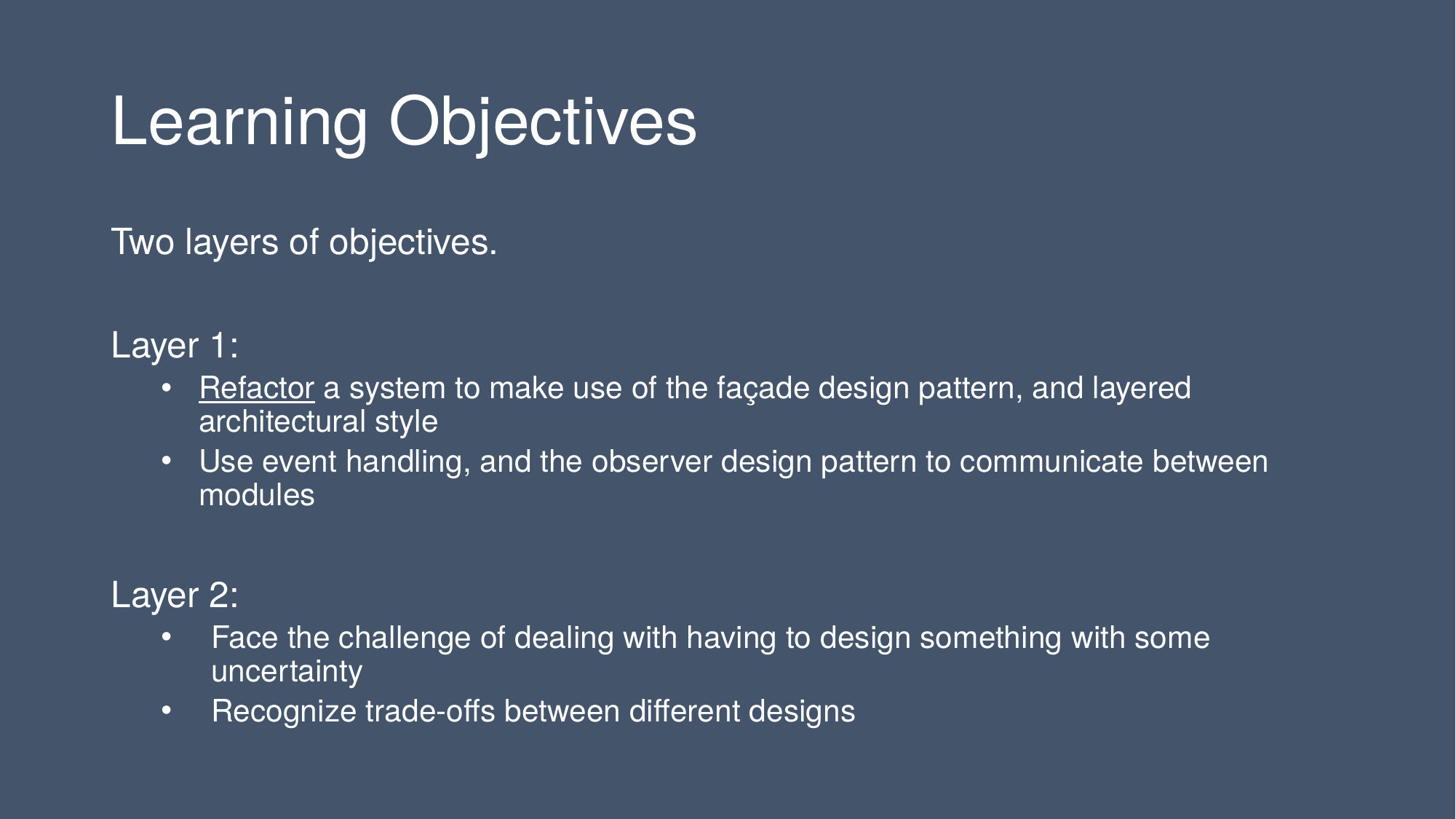

# Learning Objectives
Two layers of objectives.

Layer 1:
Refactor a system to make use of the façade design pattern, and layered architectural style
Use event handling, and the observer design pattern to communicate between modules

Layer 2:
Face the challenge of dealing with having to design something with some uncertainty
Recognize trade-offs between different designs